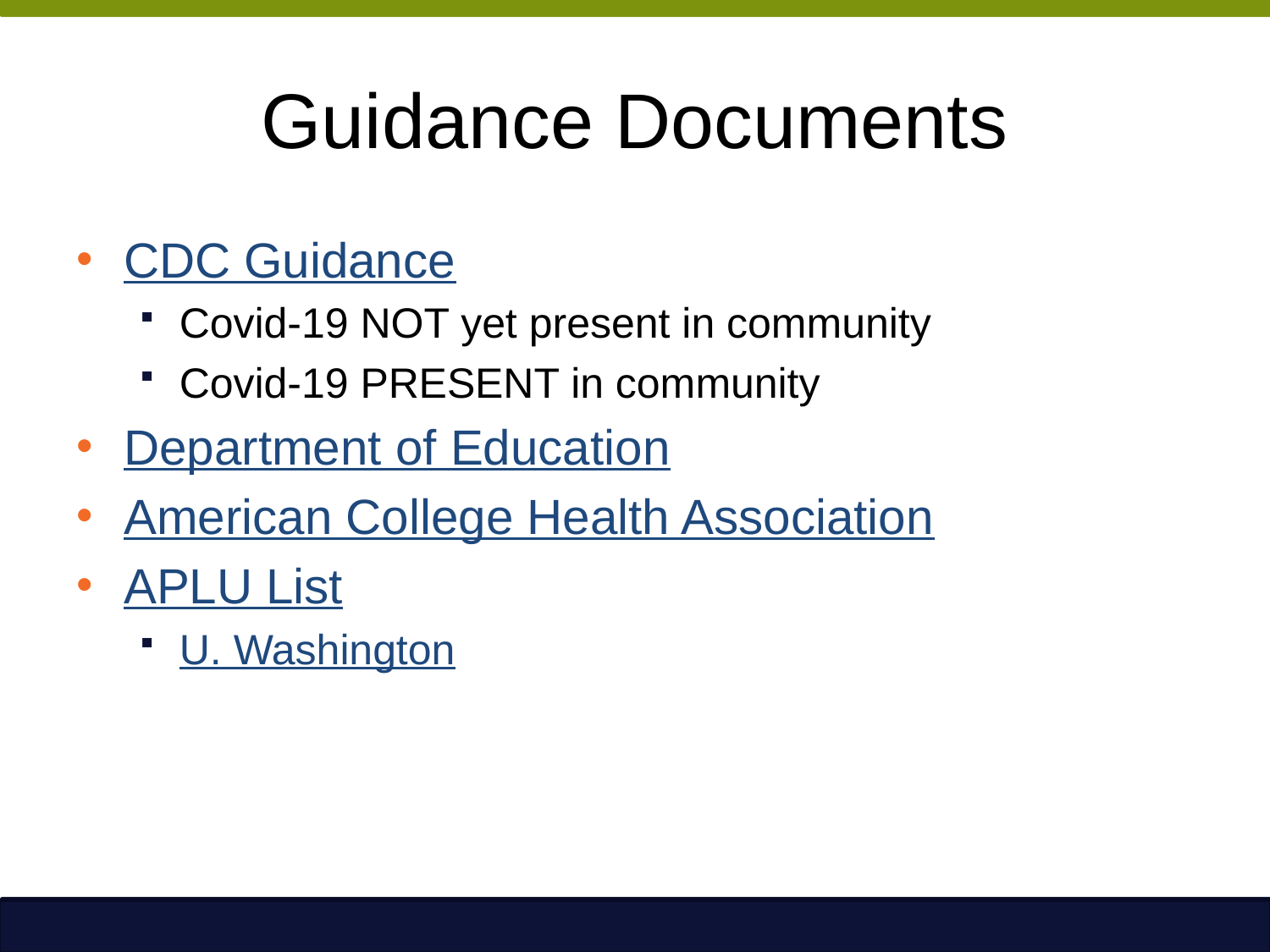

# Guidance Documents
CDC Guidance
Covid-19 NOT yet present in community
Covid-19 PRESENT in community
Department of Education
American College Health Association
APLU List
U. Washington